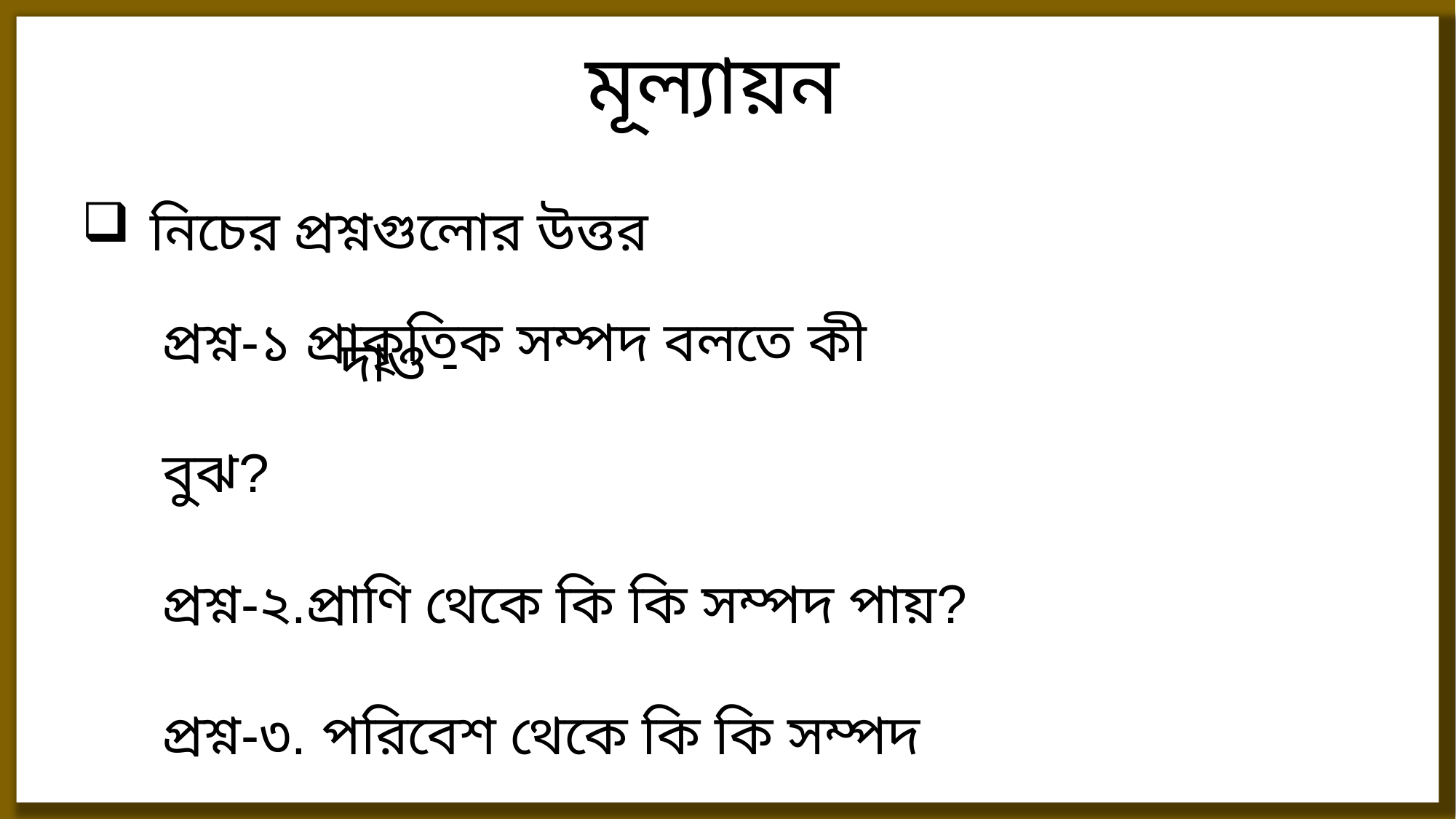

মূল্যায়ন
নিচের প্রশ্নগুলোর উত্তর দাও -
প্রশ্ন-১ প্রাকৃতিক সম্পদ বলতে কী বুঝ?
প্রশ্ন-২.প্রাণি থেকে কি কি সম্পদ পায়?
প্রশ্ন-৩. পরিবেশ থেকে কি কি সম্পদ পায়?
প্রশ্ন-৪. প্রাকৃতিক সম্পদ কি কি কাজে লাগে?